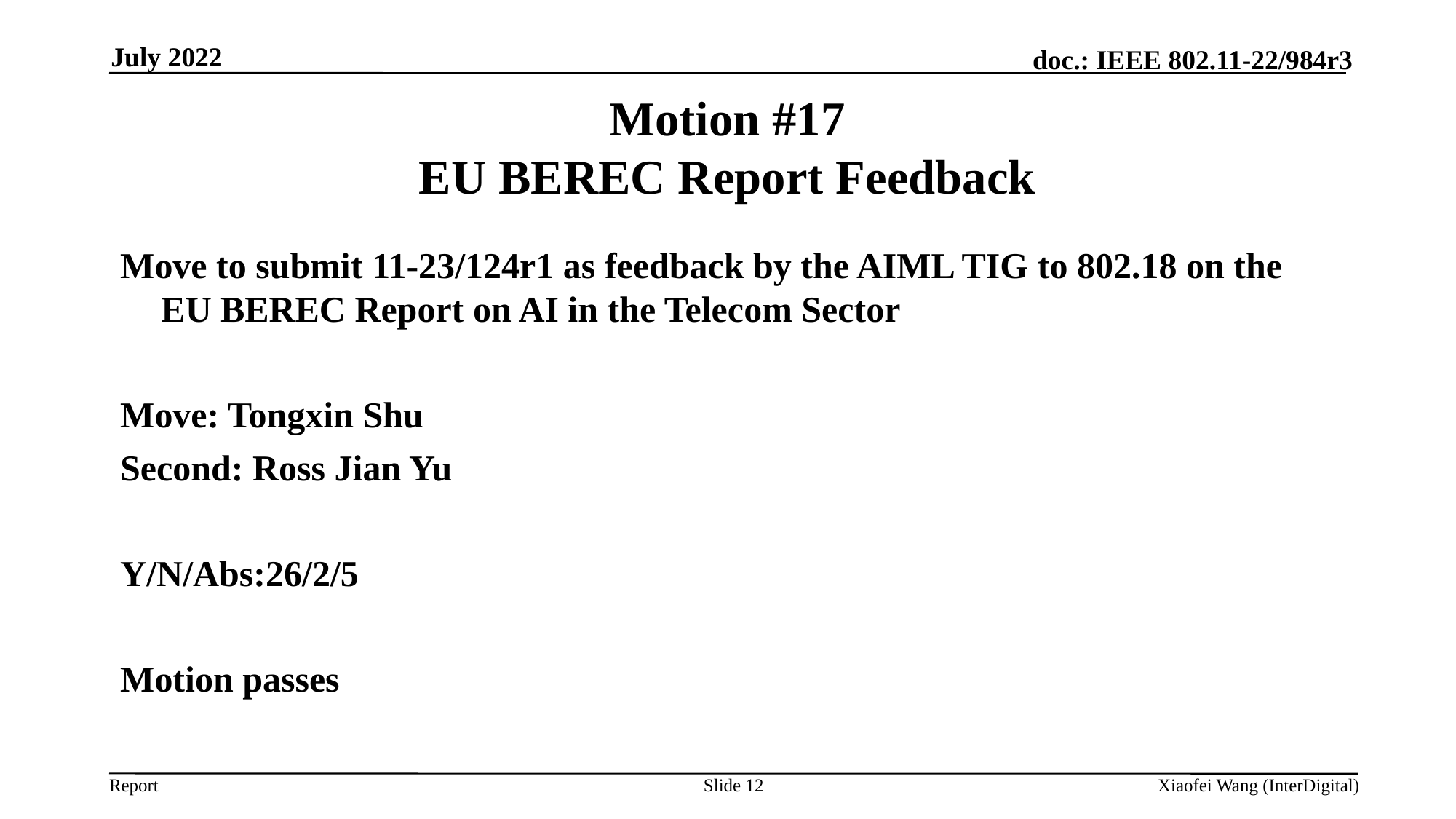

July 2022
# Motion #17 EU BEREC Report Feedback
Move to submit 11-23/124r1 as feedback by the AIML TIG to 802.18 on the EU BEREC Report on AI in the Telecom Sector

Move: Tongxin Shu
Second: Ross Jian Yu

Y/N/Abs:26/2/5

Motion passes

Slide 12
Xiaofei Wang (InterDigital)